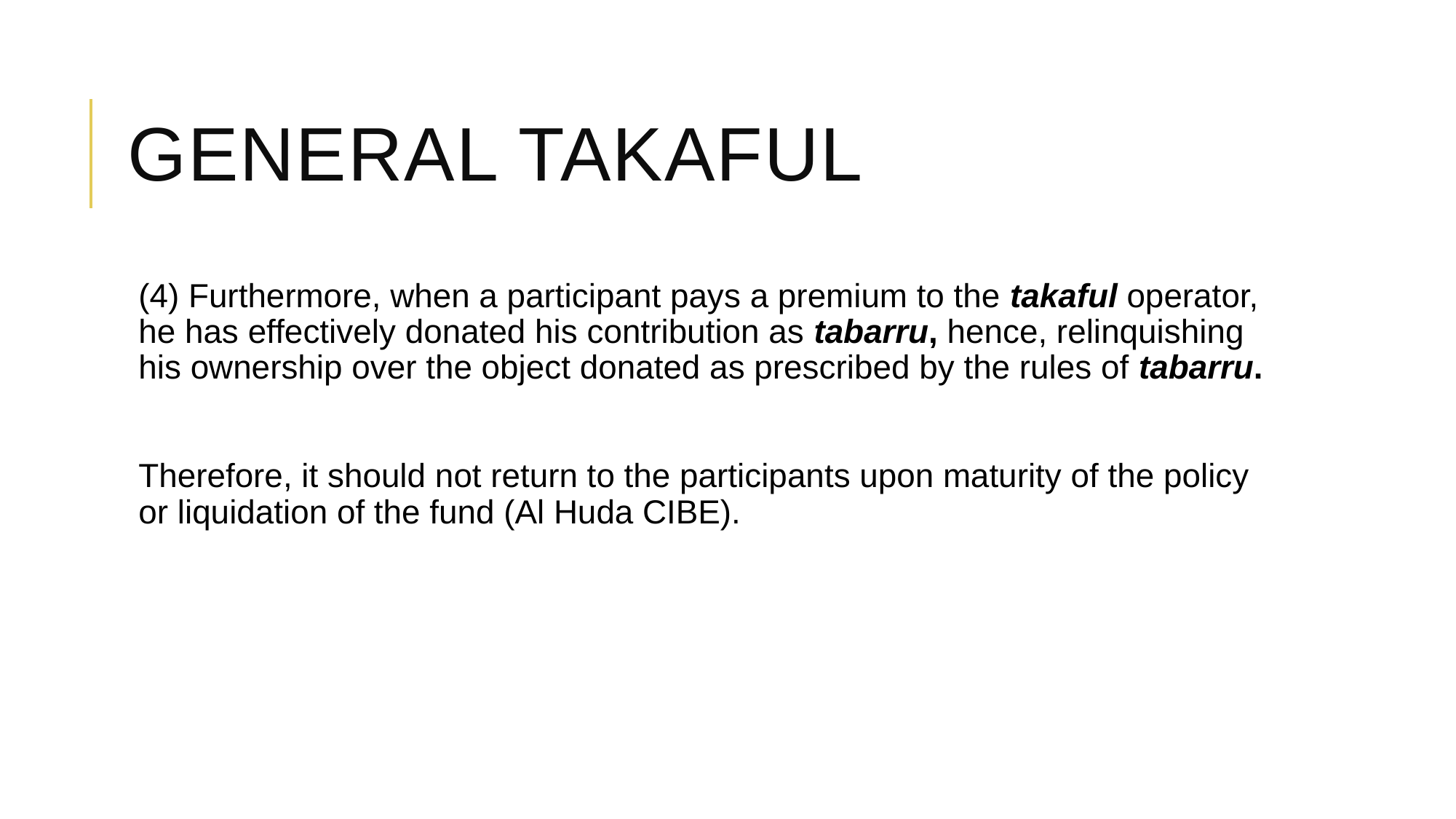

# General Takaful
(4) Furthermore, when a participant pays a premium to the takaful operator, he has effectively donated his contribution as tabarru, hence, relinquishing his ownership over the object donated as prescribed by the rules of tabarru.

Therefore, it should not return to the participants upon maturity of the policy or liquidation of the fund (Al Huda CIBE).